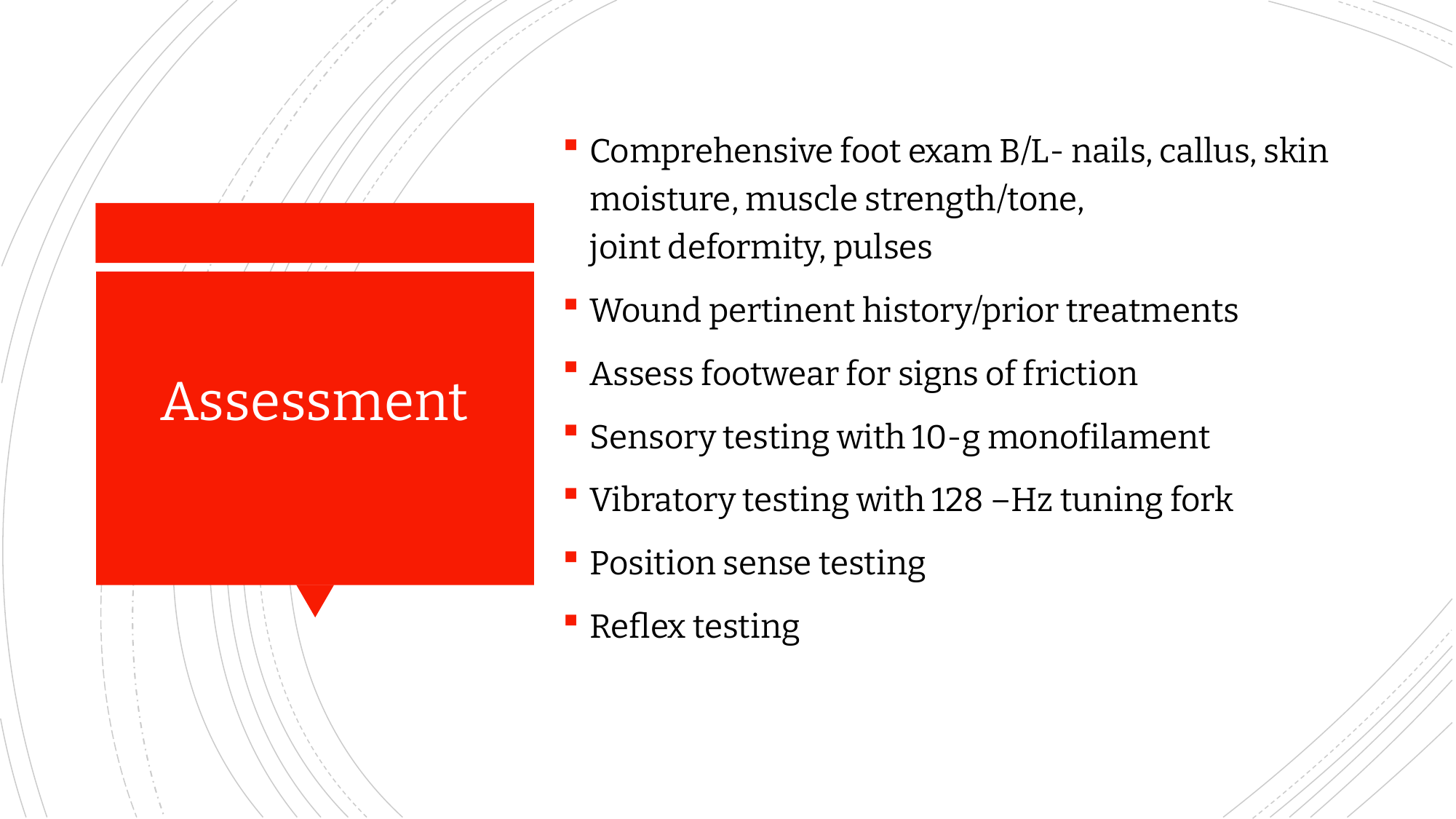

Comprehensive foot exam B/L- nails, callus, skin moisture, muscle strength/tone, joint deformity, pulses
Wound pertinent history/prior treatments
Assess footwear for signs of friction
Sensory testing with 10-g monofilament
Vibratory testing with 128 –Hz tuning fork
Position sense testing
Reflex testing

# DD
Assessment